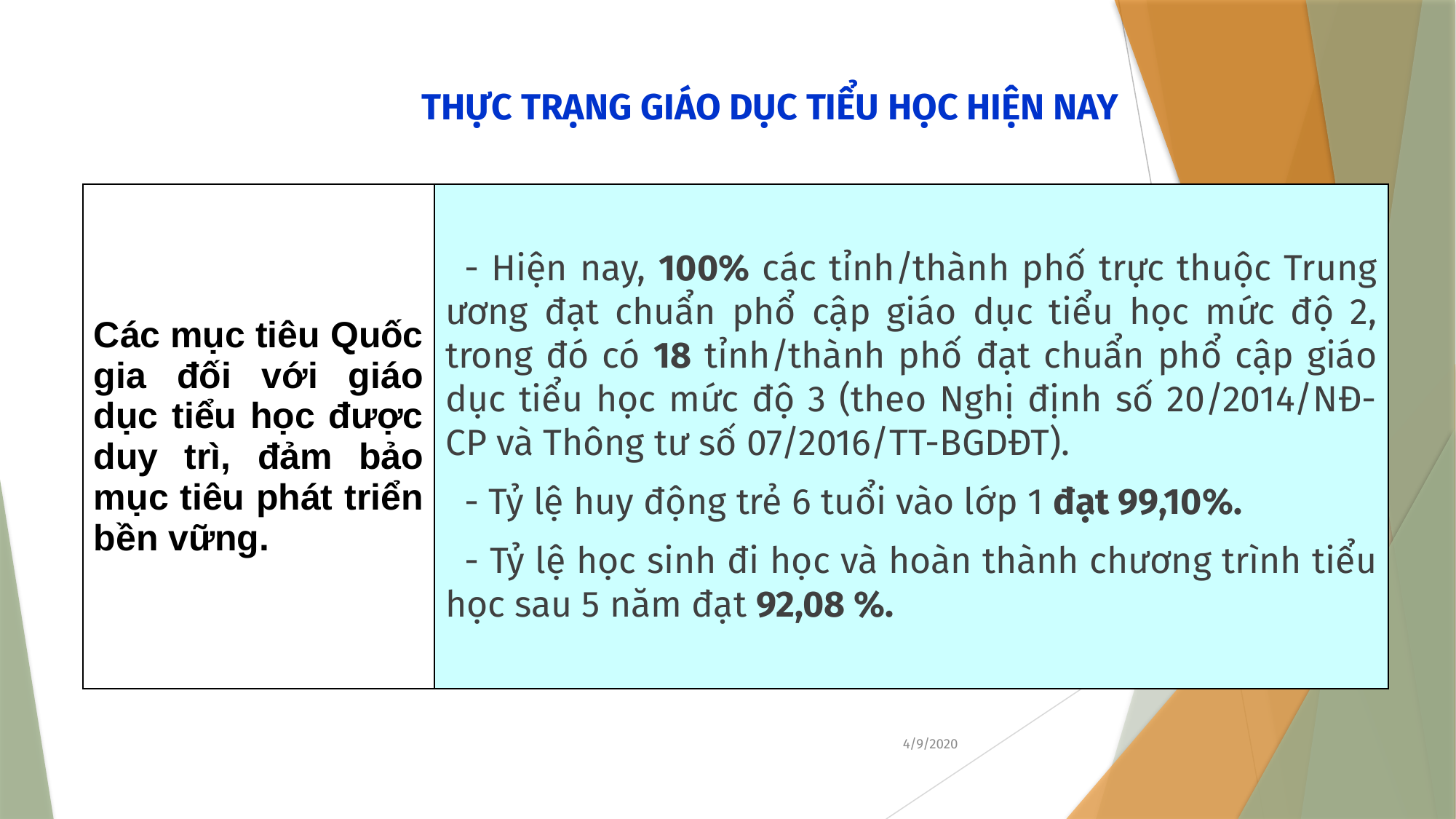

THỰC TRẠNG GIÁO DỤC TIỂU HỌC HIỆN NAY
| Các mục tiêu Quốc gia đối với giáo dục tiểu học được duy trì, đảm bảo mục tiêu phát triển bền vững. | - Hiện nay, 100% các tỉnh/thành phố trực thuộc Trung ương đạt chuẩn phổ cập giáo dục tiểu học mức độ 2, trong đó có 18 tỉnh/thành phố đạt chuẩn phổ cập giáo dục tiểu học mức độ 3 (theo Nghị định số 20/2014/NĐ-CP và Thông tư số 07/2016/TT-BGDĐT). - Tỷ lệ huy động trẻ 6 tuổi vào lớp 1 đạt 99,10%. - Tỷ lệ học sinh đi học và hoàn thành chương trình tiểu học sau 5 năm đạt 92,08 %. |
| --- | --- |
4/9/2020